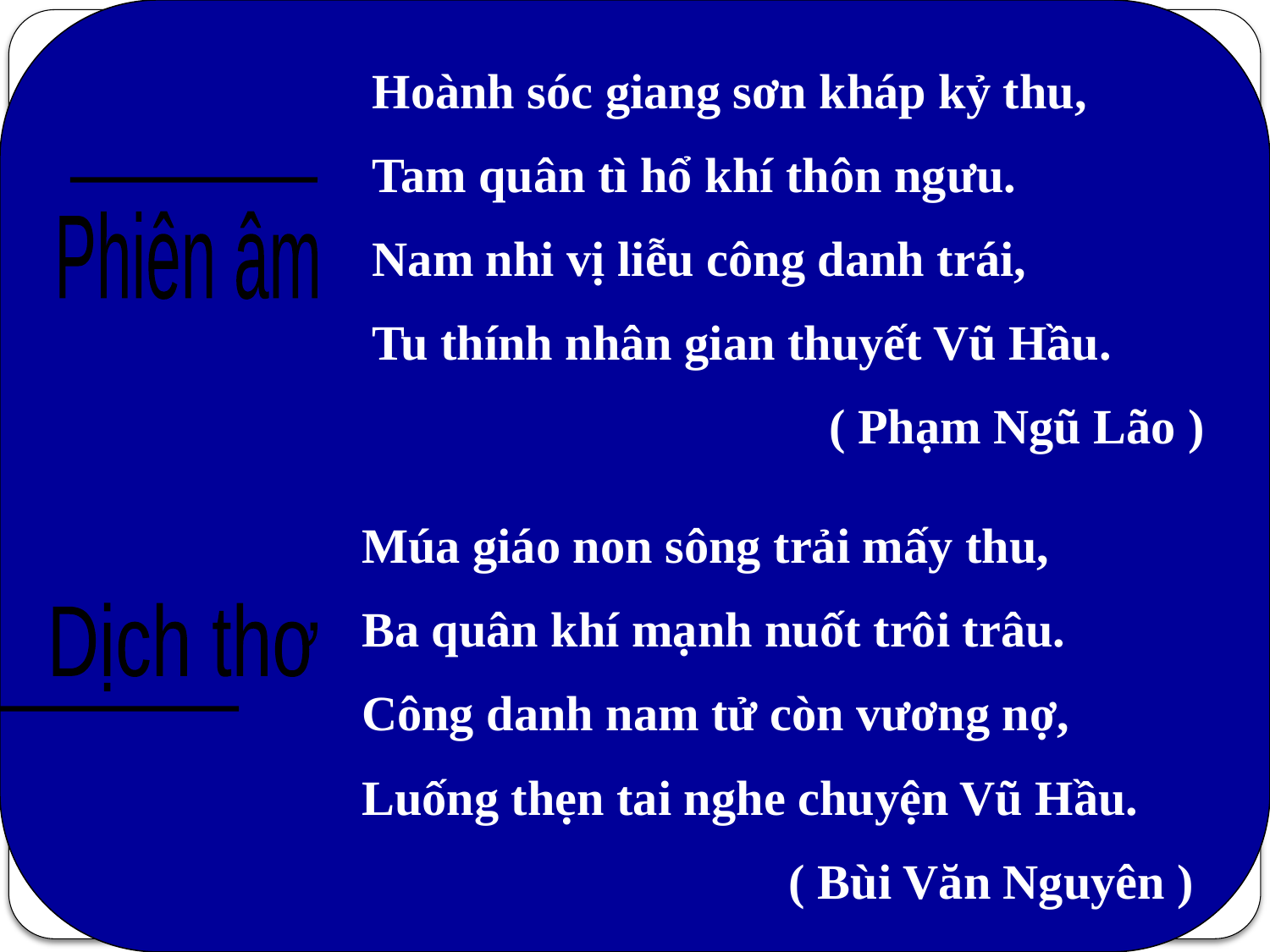

Hoành sóc giang sơn kháp kỷ thu,
Tam quân tì hổ khí thôn ngưu.
Nam nhi vị liễu công danh trái,
Tu thính nhân gian thuyết Vũ Hầu.
( Phạm Ngũ Lão )

Phiên âm

Múa giáo non sông trải mấy thu,
Ba quân khí mạnh nuốt trôi trâu.
Công danh nam tử còn vương nợ,
Luống thẹn tai nghe chuyện Vũ Hầu.
( Bùi Văn Nguyên )
Dịch thơ